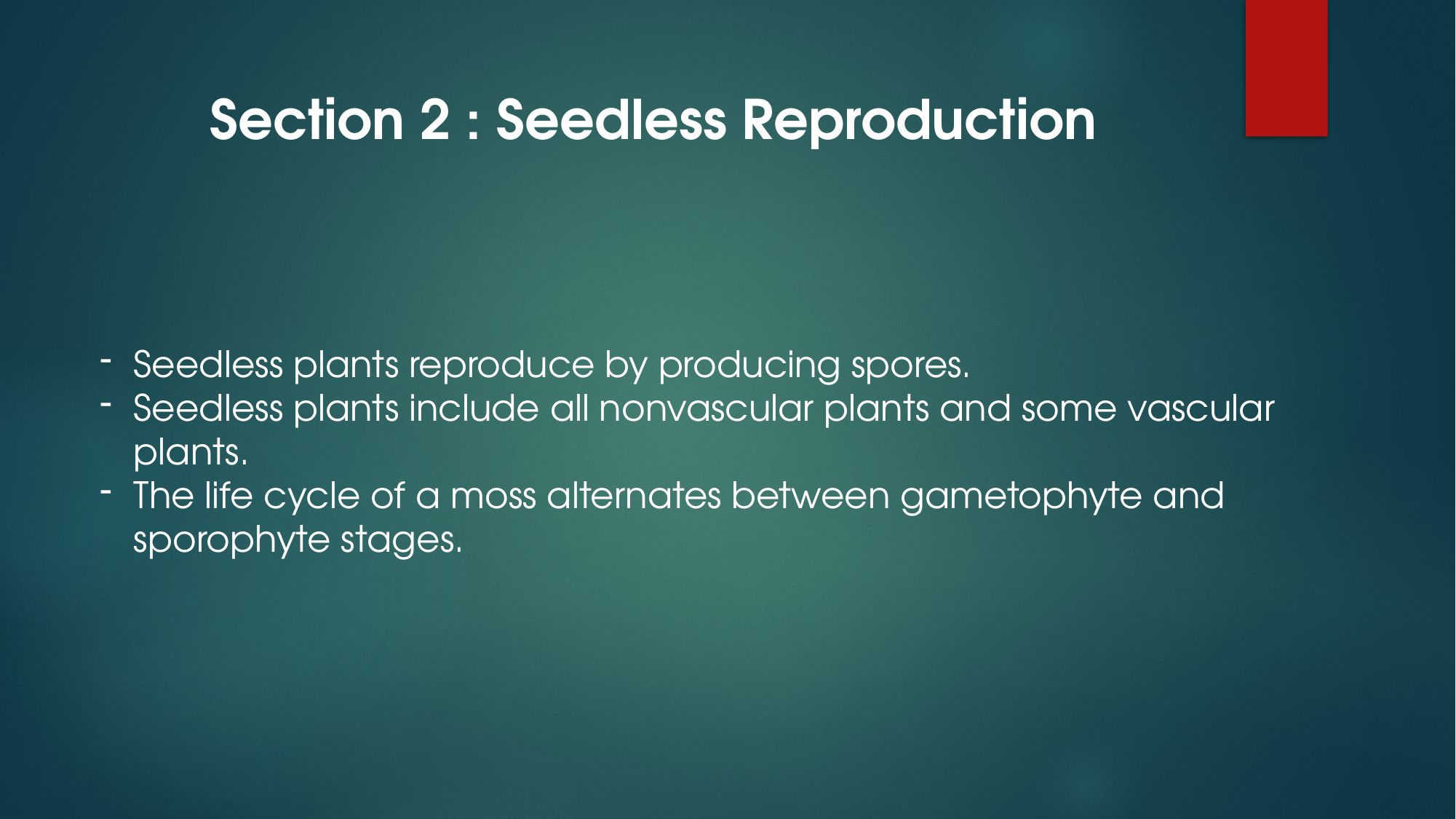

Section 2 : Seedless Reproduction
Seedless plants reproduce by producing spores.
Seedless plants include all nonvascular plants and some vascular plants.
The life cycle of a moss alternates between gametophyte and sporophyte stages.